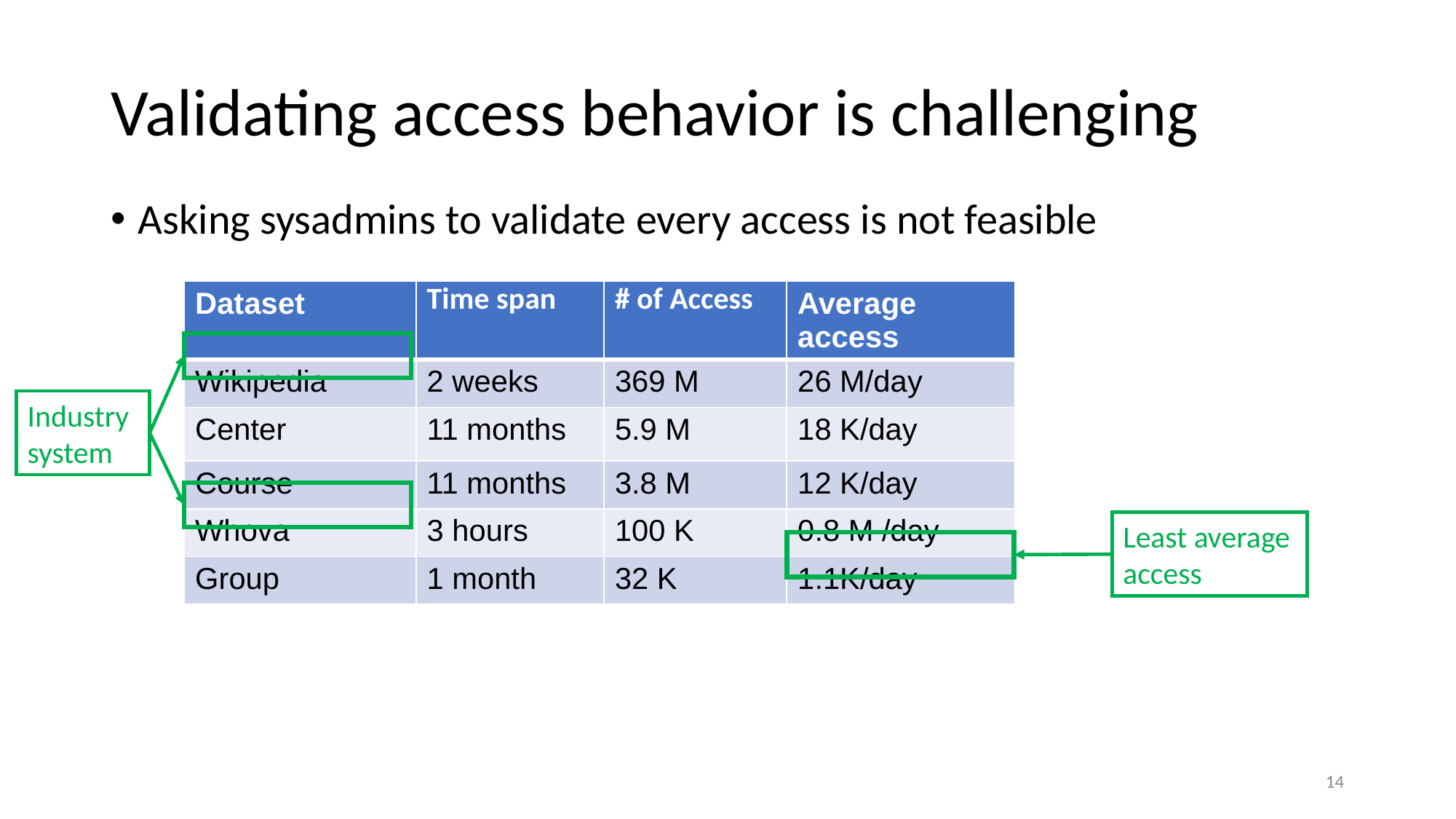

# Validating access behavior is challenging
Asking sysadmins to validate every access is not feasible
| Dataset | Time span | # of Access | Average access |
| --- | --- | --- | --- |
| Wikipedia | 2 weeks | 369 M | 26 M/day |
| Center | 11 months | 5.9 M | 18 K/day |
| Course | 11 months | 3.8 M | 12 K/day |
| Whova | 3 hours | 100 K | 0.8 M /day |
| Group | 1 month | 32 K | 1.1K/day |

Industry system

Least average access

14